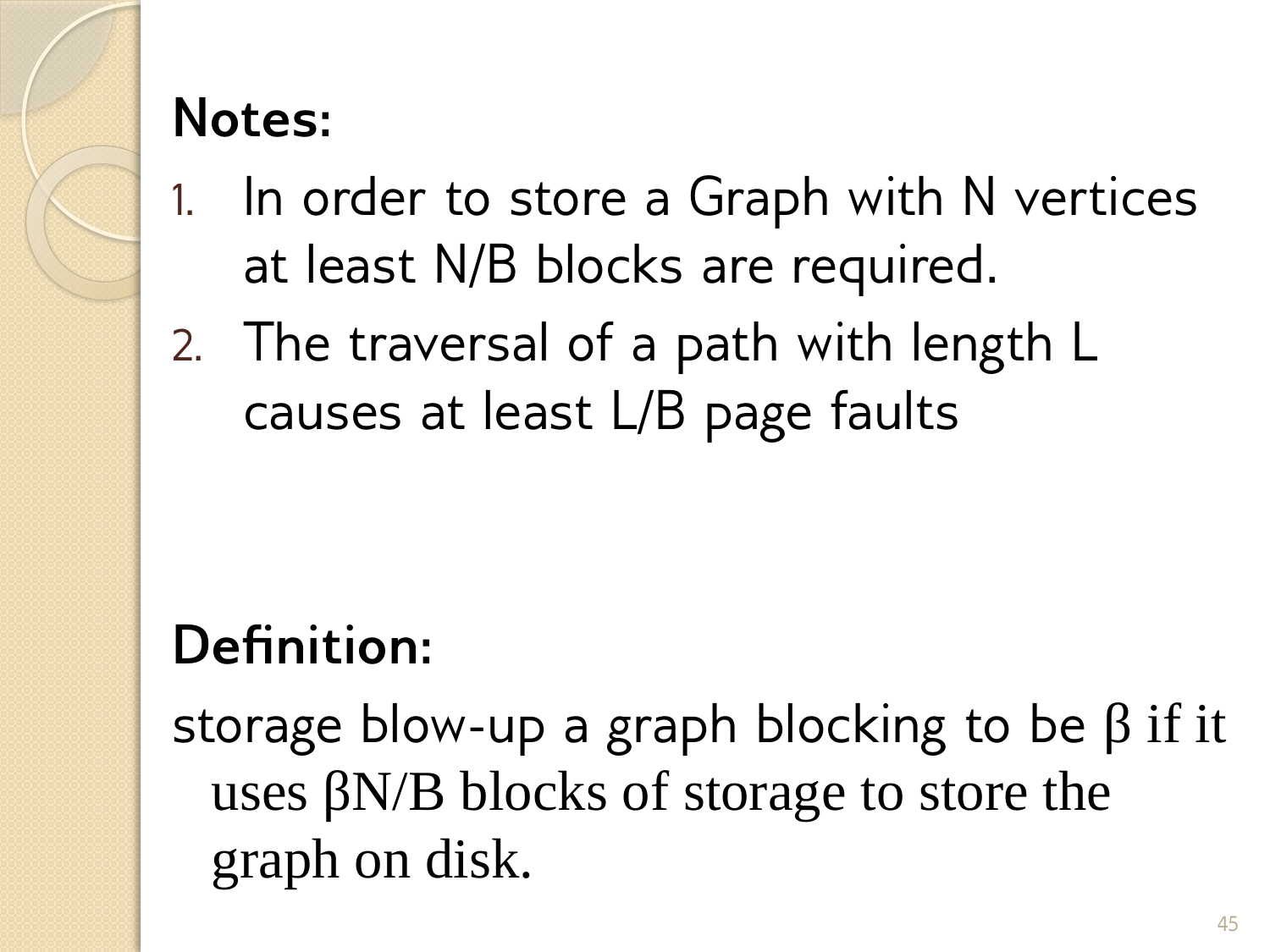

#
Notes:
In order to store a Graph with N vertices at least N/B blocks are required.
The traversal of a path with length L causes at least L/B page faults

Definition:
storage blow-up a graph blocking to be β if it uses βN/B blocks of storage to store the graph on disk.

45